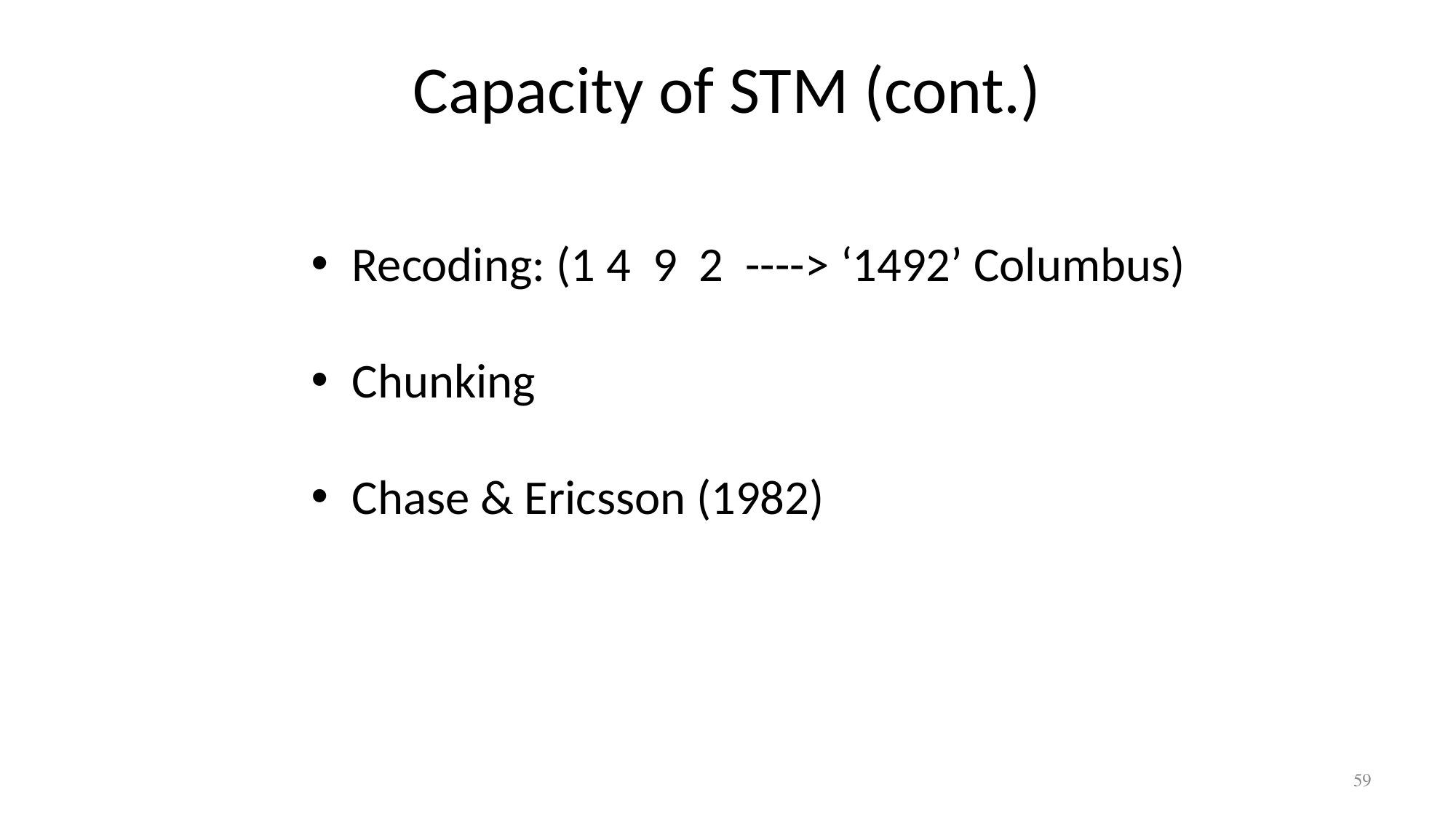

# Capacity of STM (cont.)
Recoding: (1 4  9  2  ----> ‘1492’ Columbus)
Chunking
Chase & Ericsson (1982)
59